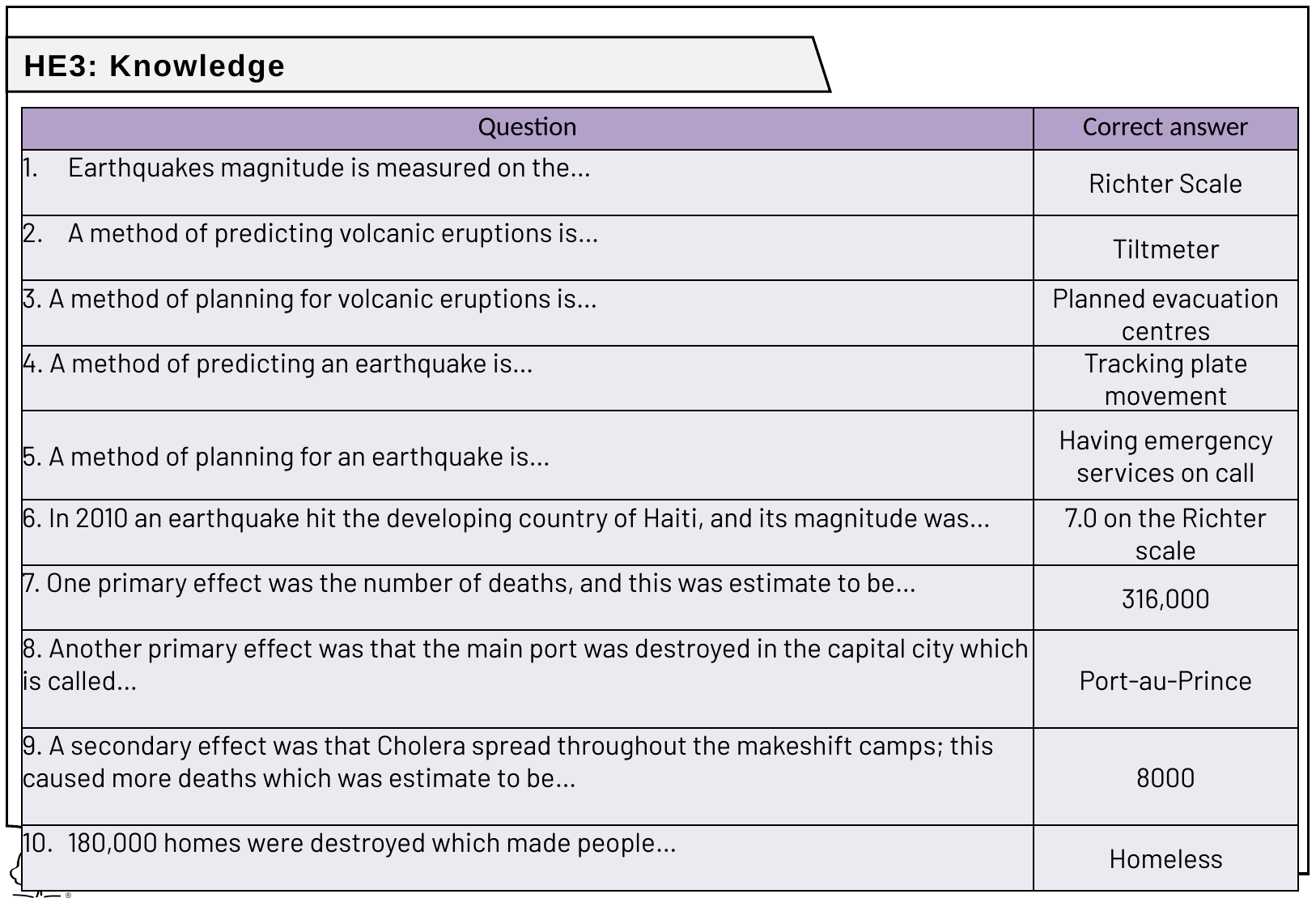

HE3: Knowledge
| Question | Correct answer |
| --- | --- |
| Earthquakes magnitude is measured on the… | Richter Scale |
| A method of predicting volcanic eruptions is… | Tiltmeter |
| 3. A method of planning for volcanic eruptions is… | Planned evacuation centres |
| 4. A method of predicting an earthquake is… | Tracking plate movement |
| 5. A method of planning for an earthquake is… | Having emergency services on call |
| 6. In 2010 an earthquake hit the developing country of Haiti, and its magnitude was… | 7.0 on the Richter scale |
| 7. One primary effect was the number of deaths, and this was estimate to be… | 316,000 |
| 8. Another primary effect was that the main port was destroyed in the capital city which is called… | Port-au-Prince |
| 9. A secondary effect was that Cholera spread throughout the makeshift camps; this caused more deaths which was estimate to be… | 8000 |
| 180,000 homes were destroyed which made people… | Homeless |